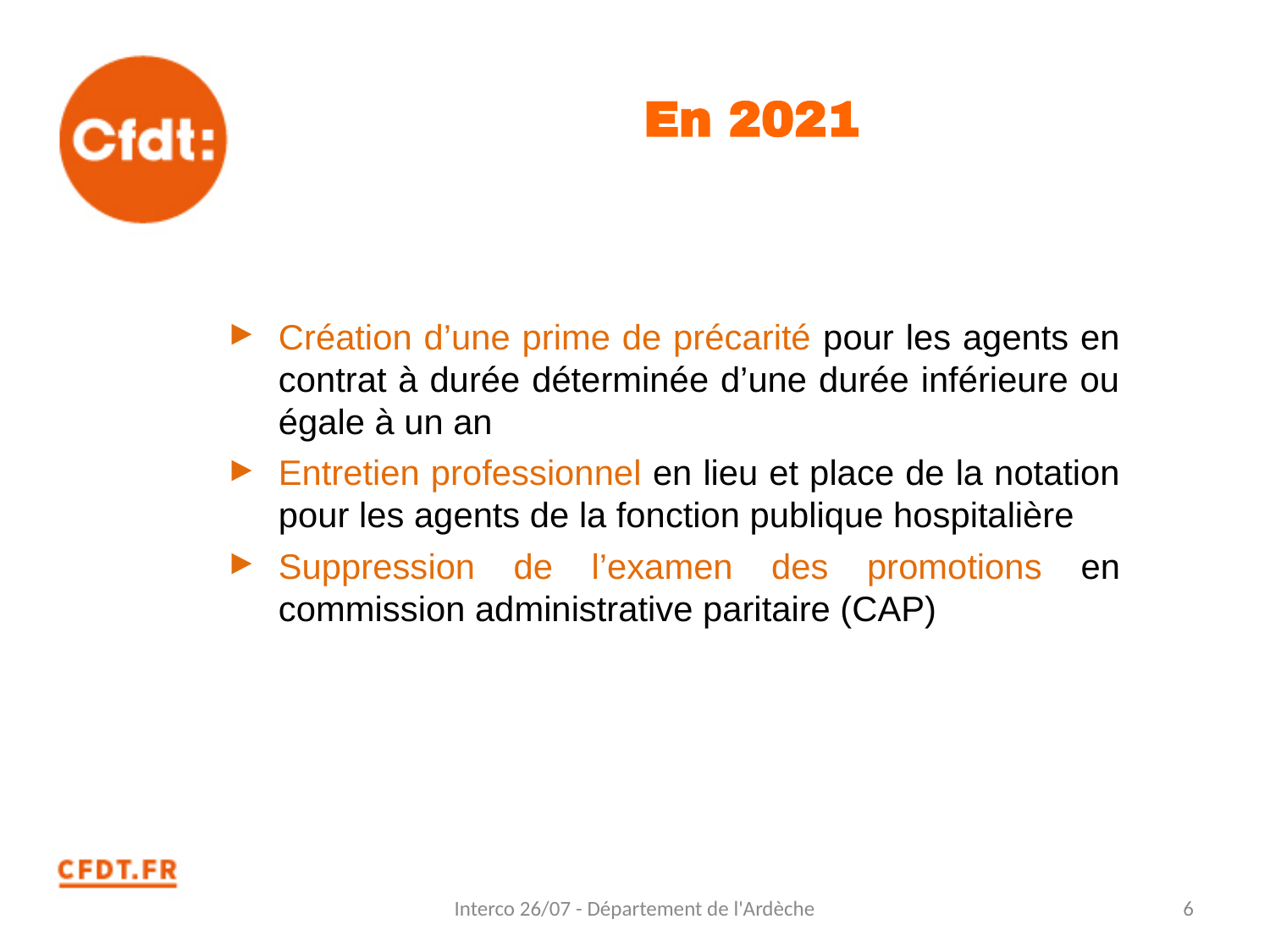

# En 2021
Création d’une prime de précarité pour les agents en contrat à durée déterminée d’une durée inférieure ou égale à un an
Entretien professionnel en lieu et place de la notation pour les agents de la fonction publique hospitalière
Suppression de l’examen des promotions en commission administrative paritaire (CAP)

Interco 26/07 - Département de l'Ardèche
6